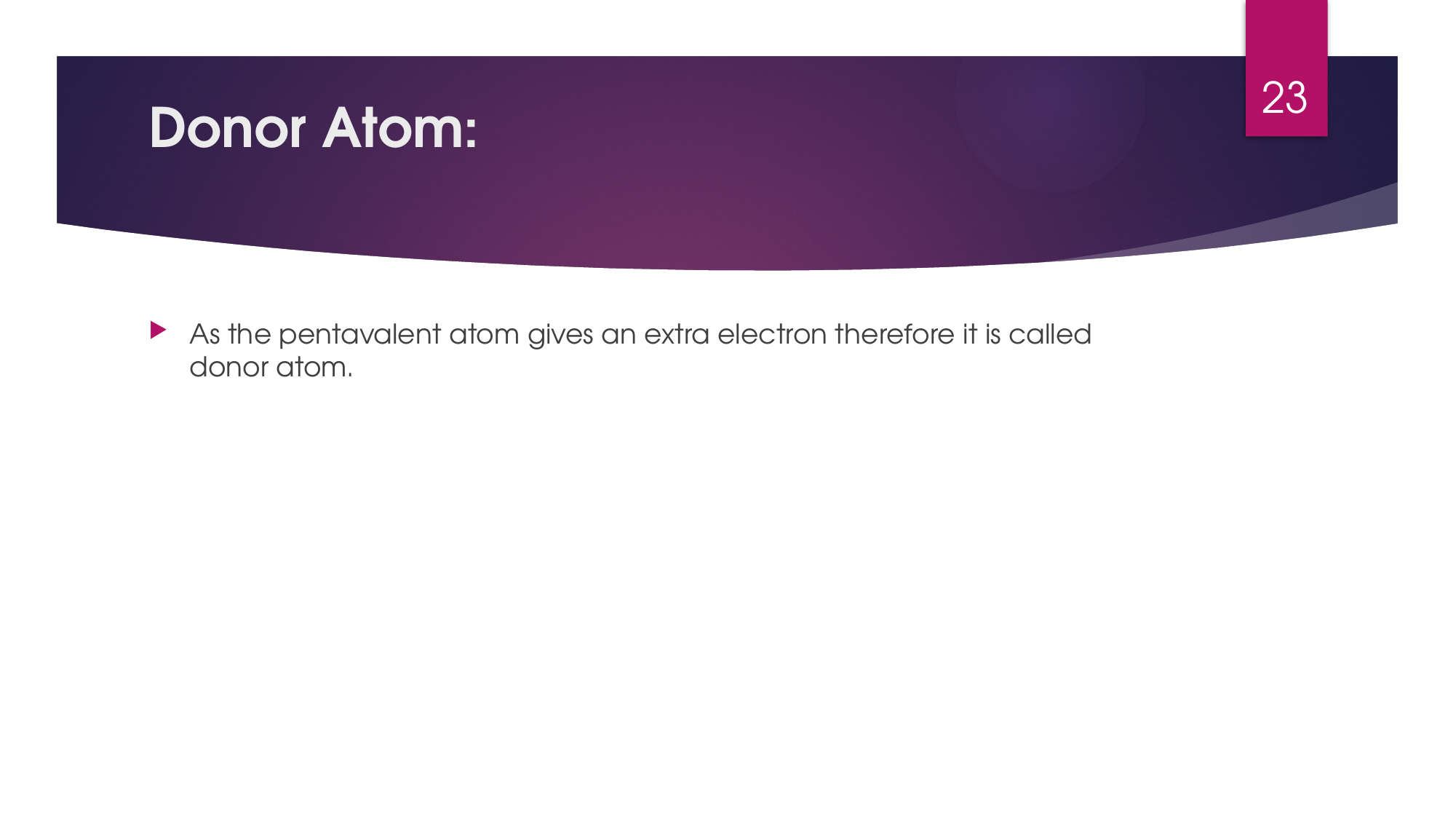

23
# Donor Atom:
As the pentavalent atom gives an extra electron therefore it is called donor atom.